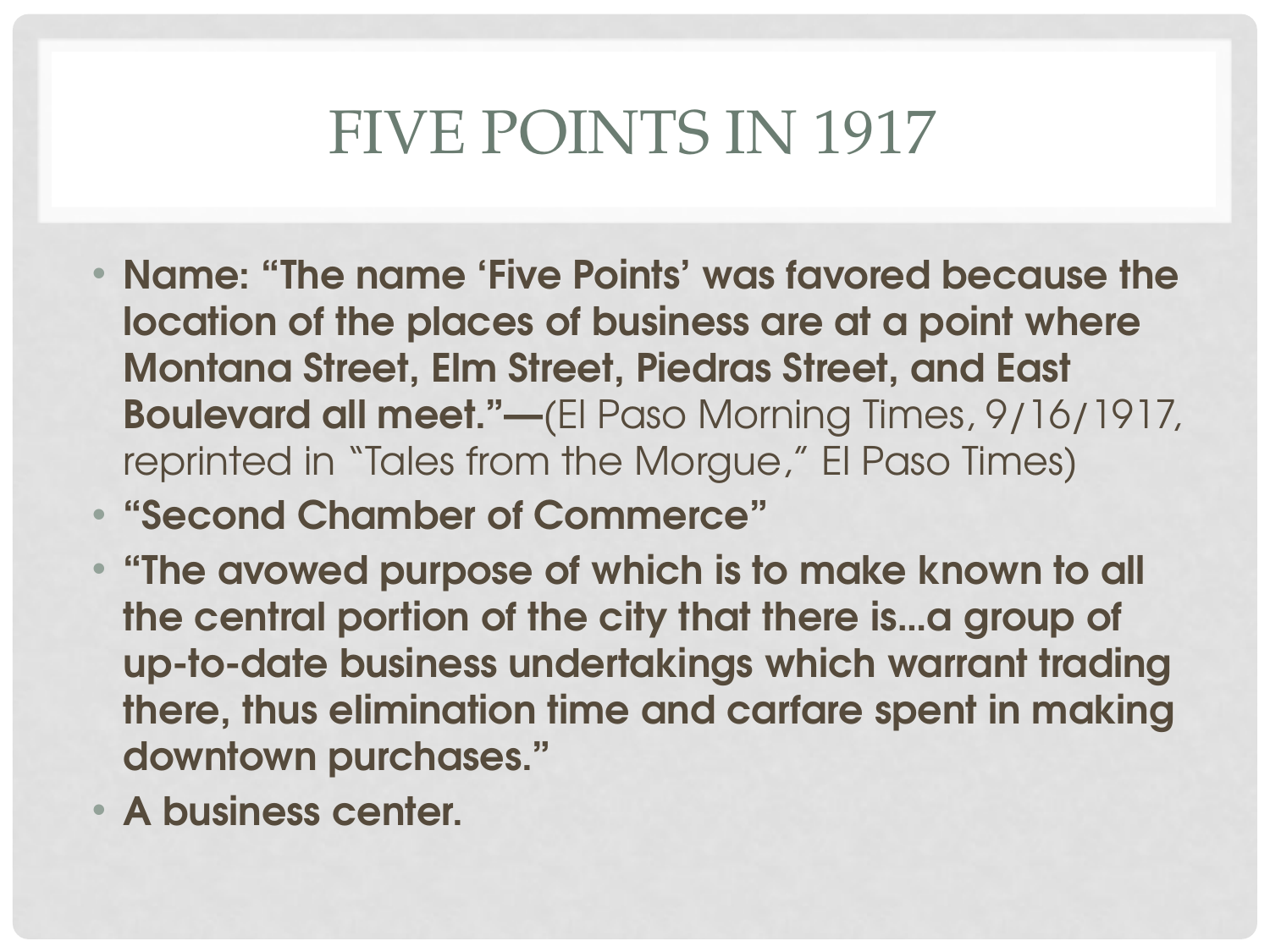

# Five points in 1917
Name: “The name ‘Five Points’ was favored because the location of the places of business are at a point where Montana Street, Elm Street, Piedras Street, and East Boulevard all meet.”—(El Paso Morning Times, 9/16/1917, reprinted in “Tales from the Morgue,” El Paso Times)
“Second Chamber of Commerce”
“The avowed purpose of which is to make known to all the central portion of the city that there is…a group of up-to-date business undertakings which warrant trading there, thus elimination time and carfare spent in making downtown purchases.”
A business center.